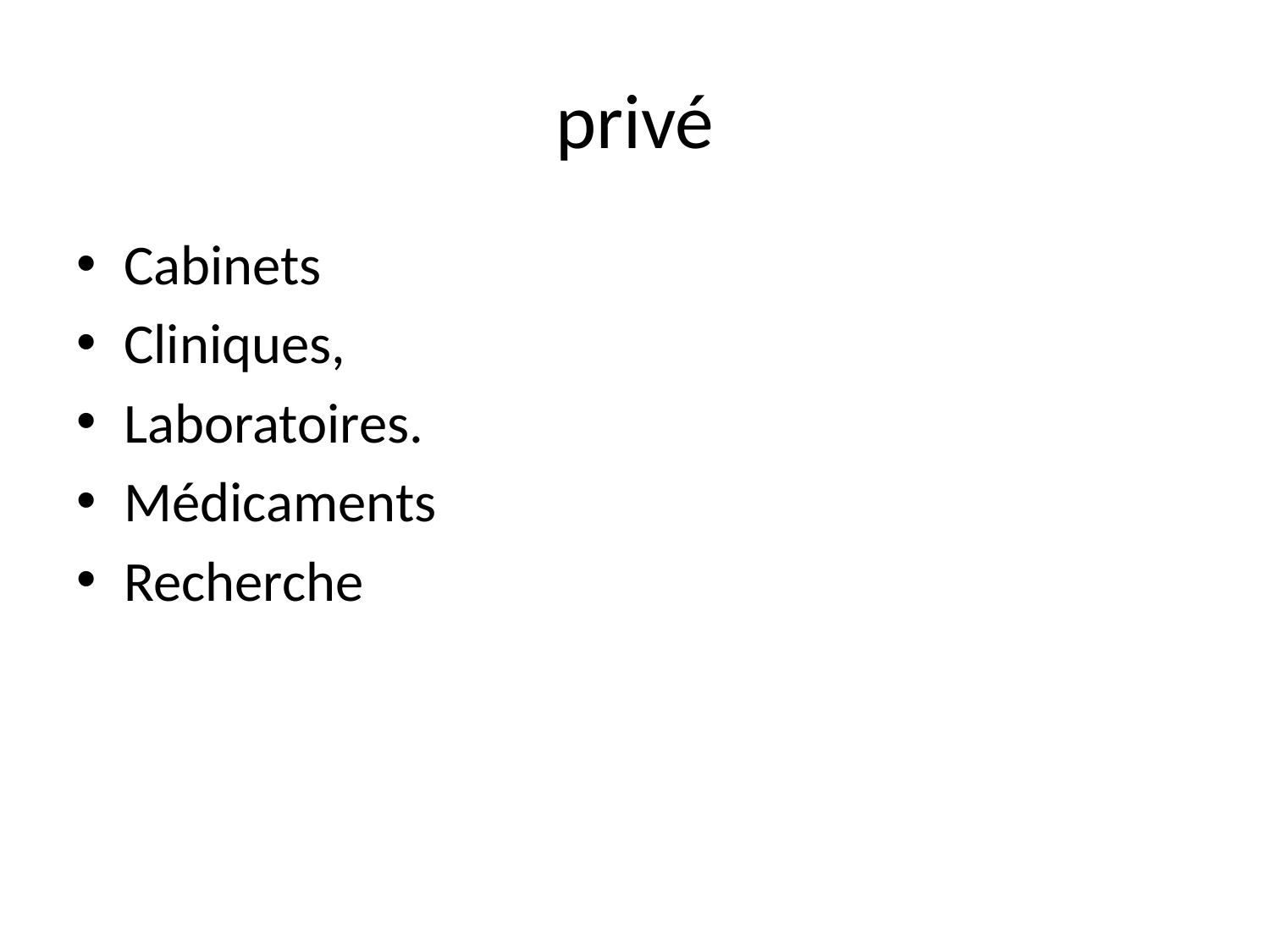

# privé
Cabinets
Cliniques,
Laboratoires.
Médicaments
Recherche